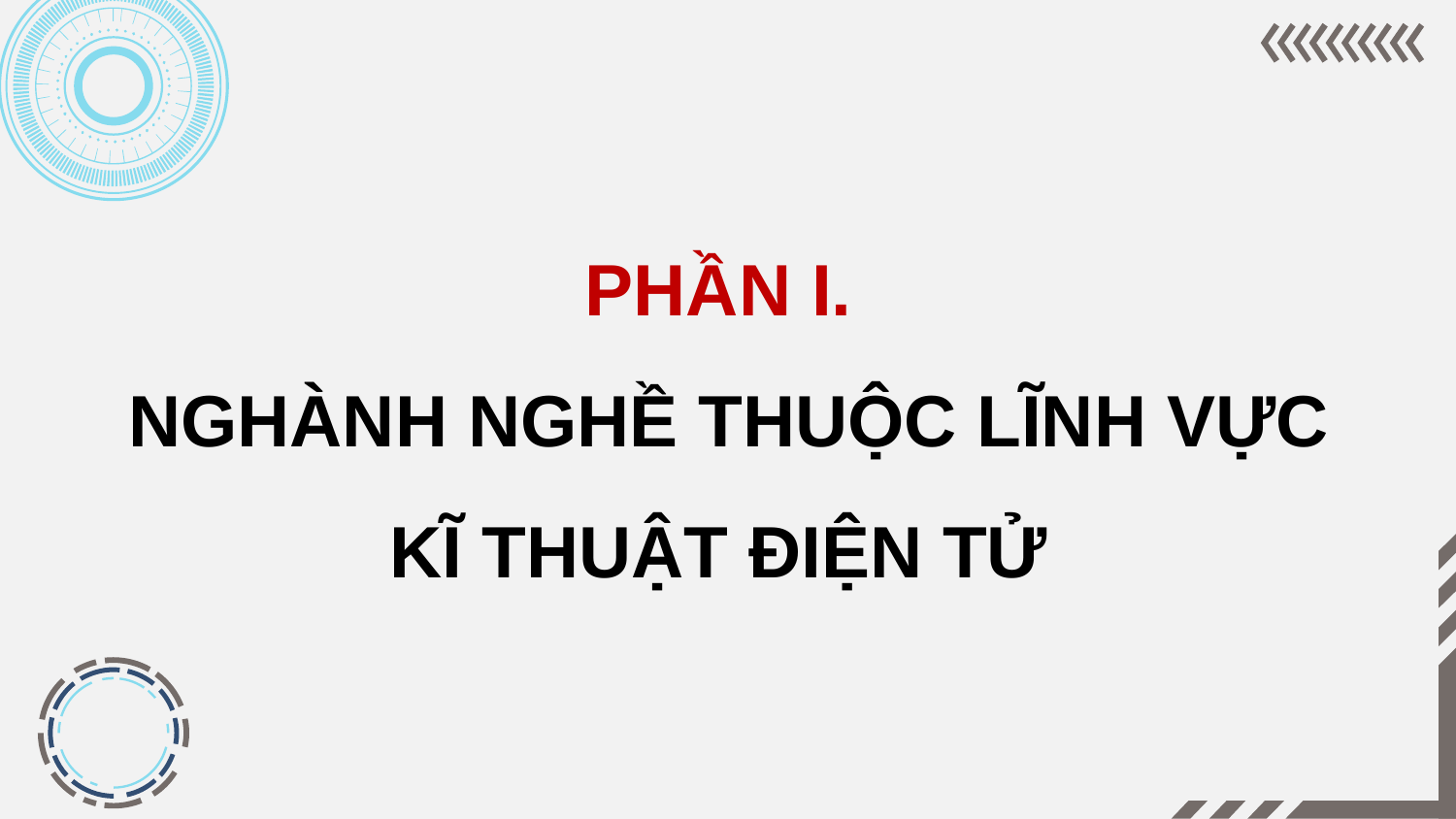

PHẦN I.
NGHÀNH NGHỀ THUỘC LĨNH VỰC KĨ THUẬT ĐIỆN TỬ